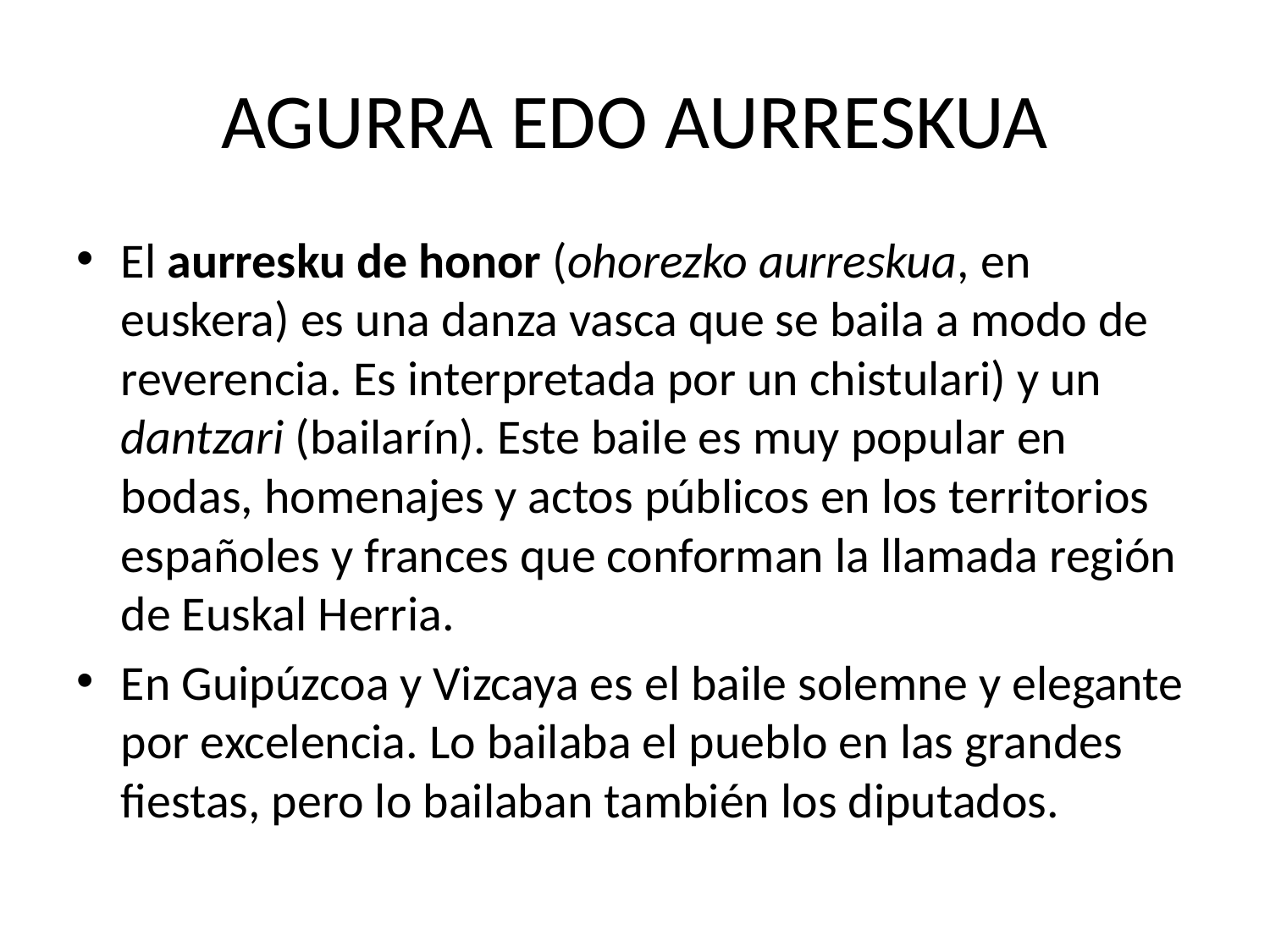

# AGURRA EDO AURRESKUA
El aurresku de honor (ohorezko aurreskua, en euskera) es una danza vasca que se baila a modo de reverencia. Es interpretada por un chistulari) y un dantzari (bailarín). Este baile es muy popular en bodas, homenajes y actos públicos en los territorios españoles y frances que conforman la llamada región de Euskal Herria.
En Guipúzcoa y Vizcaya es el baile solemne y elegante por excelencia. Lo bailaba el pueblo en las grandes fiestas, pero lo bailaban también los diputados.